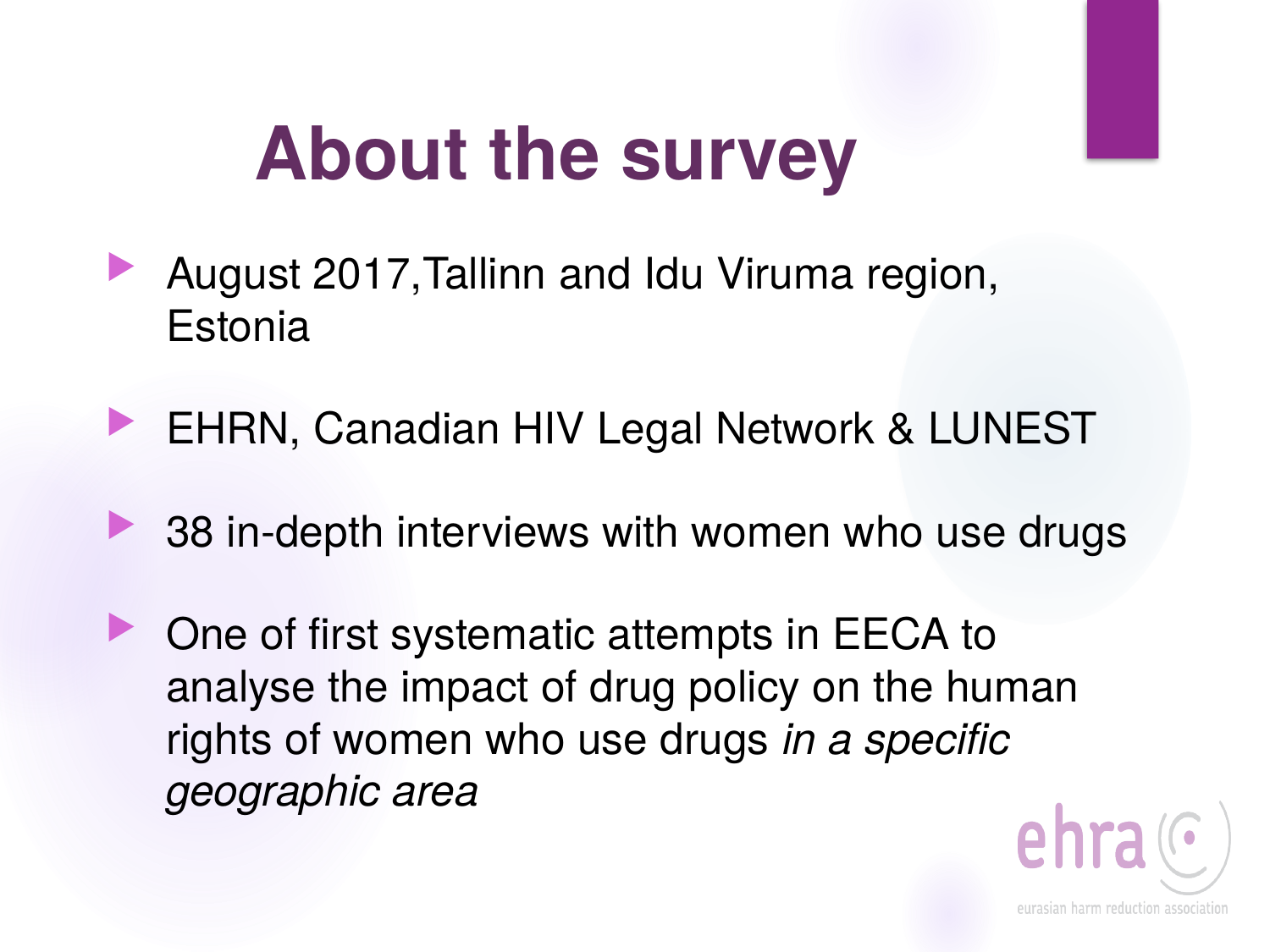

# About the survey
August 2017,Tallinn and Idu Viruma region, Estonia
EHRN, Canadian HIV Legal Network & LUNEST
38 in-depth interviews with women who use drugs
One of first systematic attempts in EECA to analyse the impact of drug policy on the human rights of women who use drugs in a specific geographic area